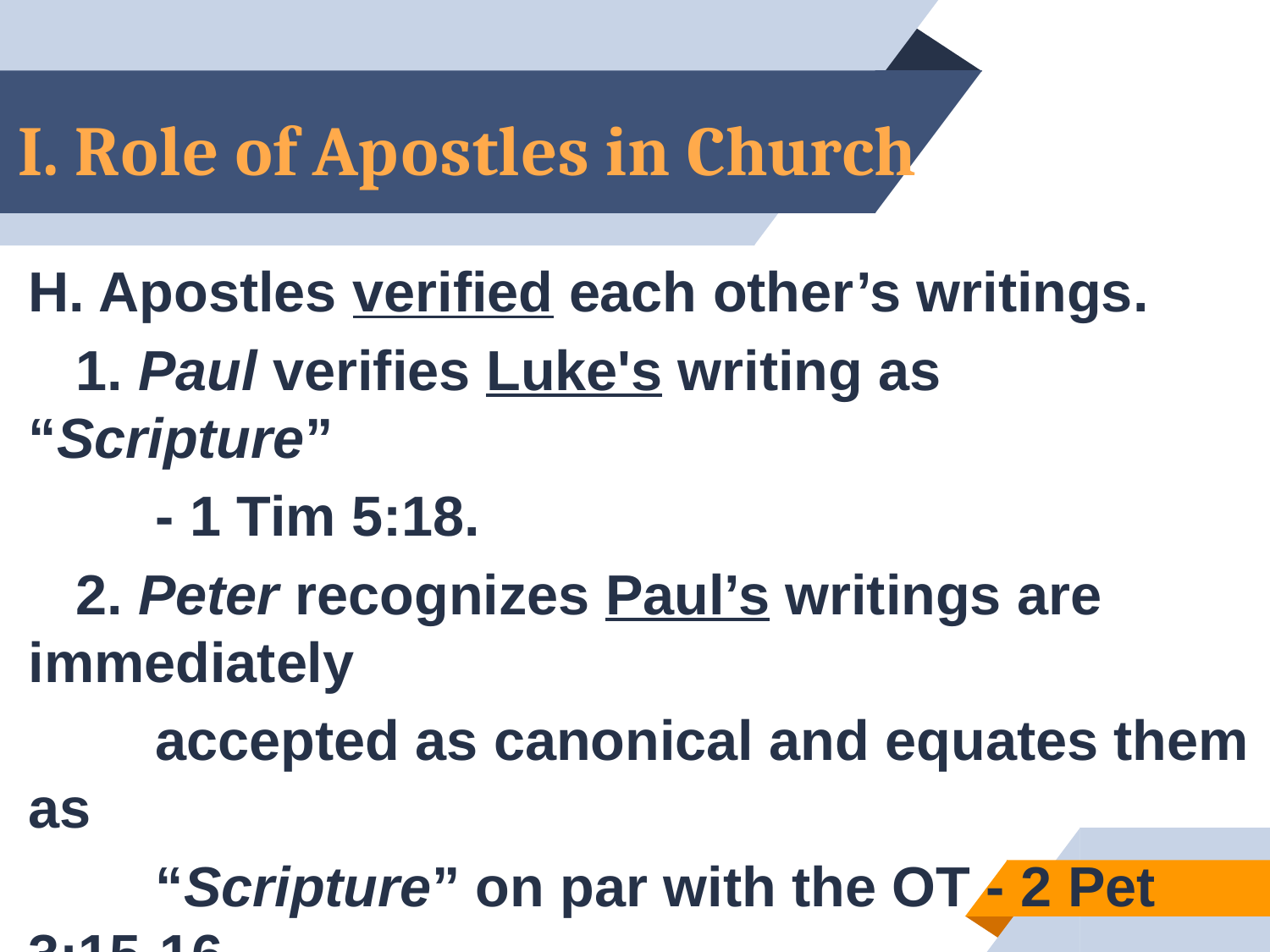

# I. Role of Apostles in Church
H. Apostles verified each other’s writings.
   1. Paul verifies Luke's writing as “Scripture”
	- 1 Tim 5:18.
   2. Peter recognizes Paul’s writings are immediately
	accepted as canonical and equates them as
	“Scripture” on par with the OT - 2 Pet 3:15-16.

 	- At this point, all of Paul’s 13 epistles had
	   been completed.

38